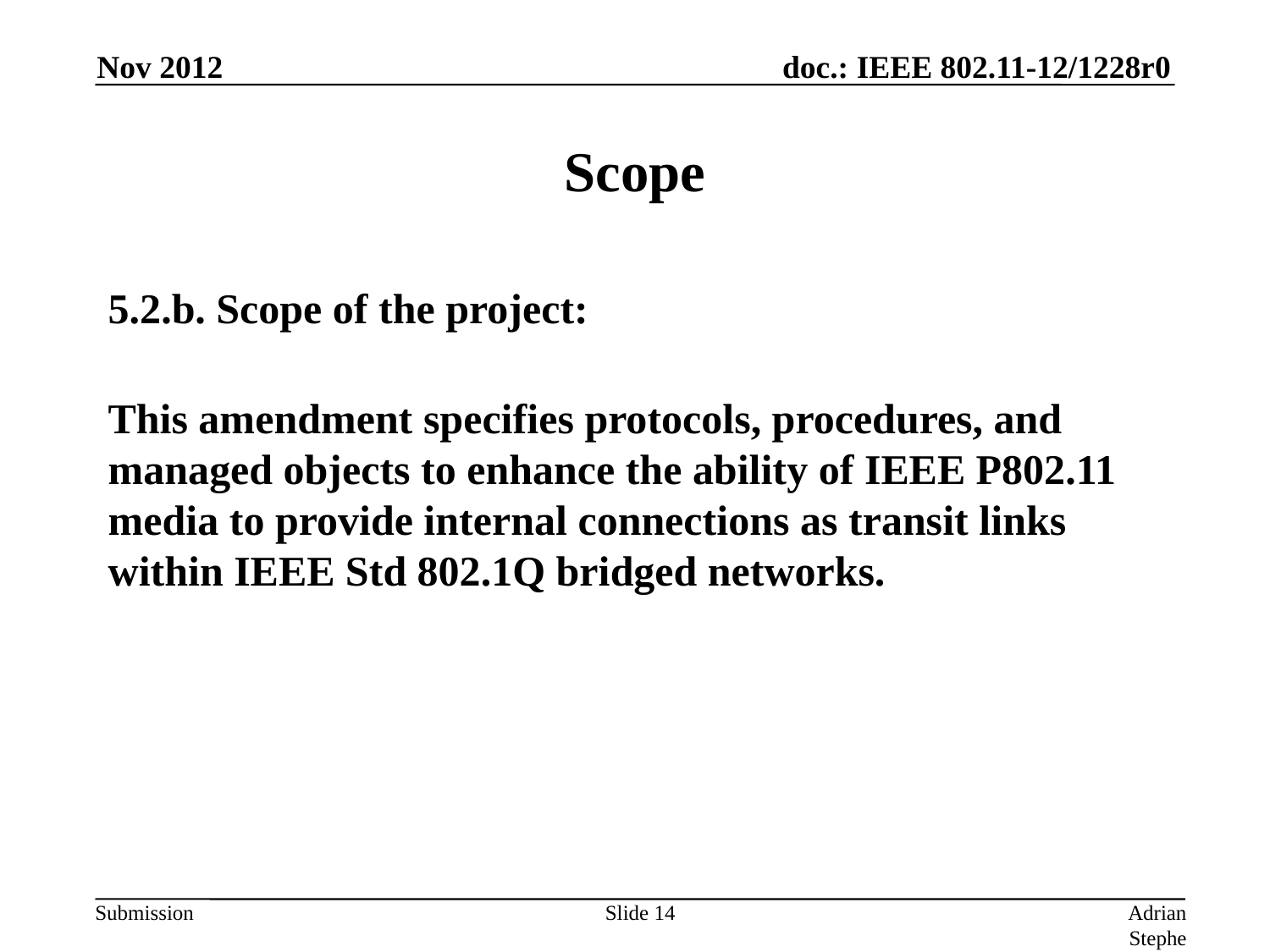

Nov 2012
# Scope
5.2.b. Scope of the project:
This amendment specifies protocols, procedures, and managed objects to enhance the ability of IEEE P802.11 media to provide internal connections as transit links within IEEE Std 802.1Q bridged networks.
Slide 14
Adrian Stephens, Intel Corporation